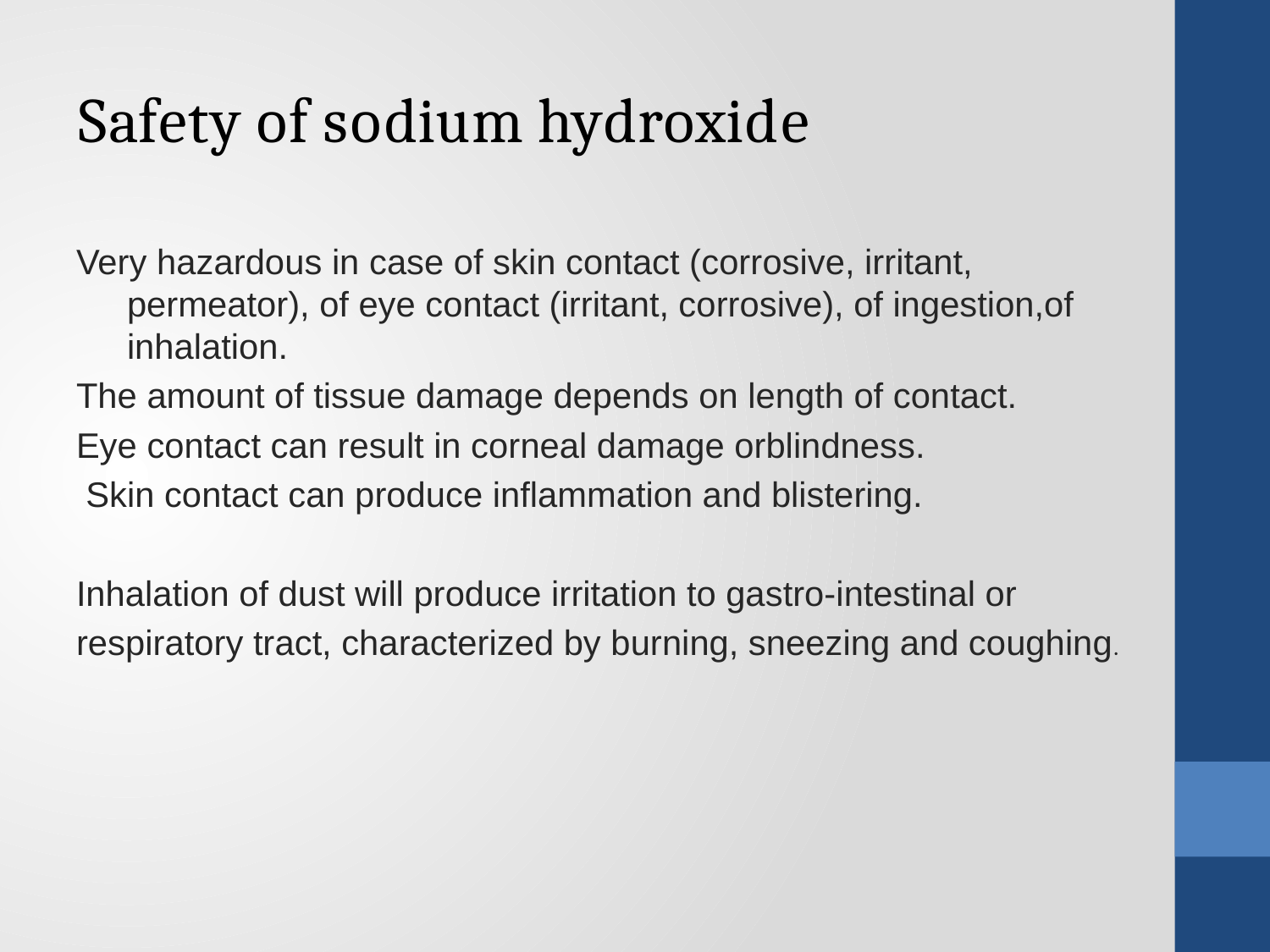

# Safety of sodium hydroxide
Very hazardous in case of skin contact (corrosive, irritant, permeator), of eye contact (irritant, corrosive), of ingestion,of inhalation.
The amount of tissue damage depends on length of contact.
Eye contact can result in corneal damage orblindness.
 Skin contact can produce inflammation and blistering.

Inhalation of dust will produce irritation to gastro-intestinal or
respiratory tract, characterized by burning, sneezing and coughing.